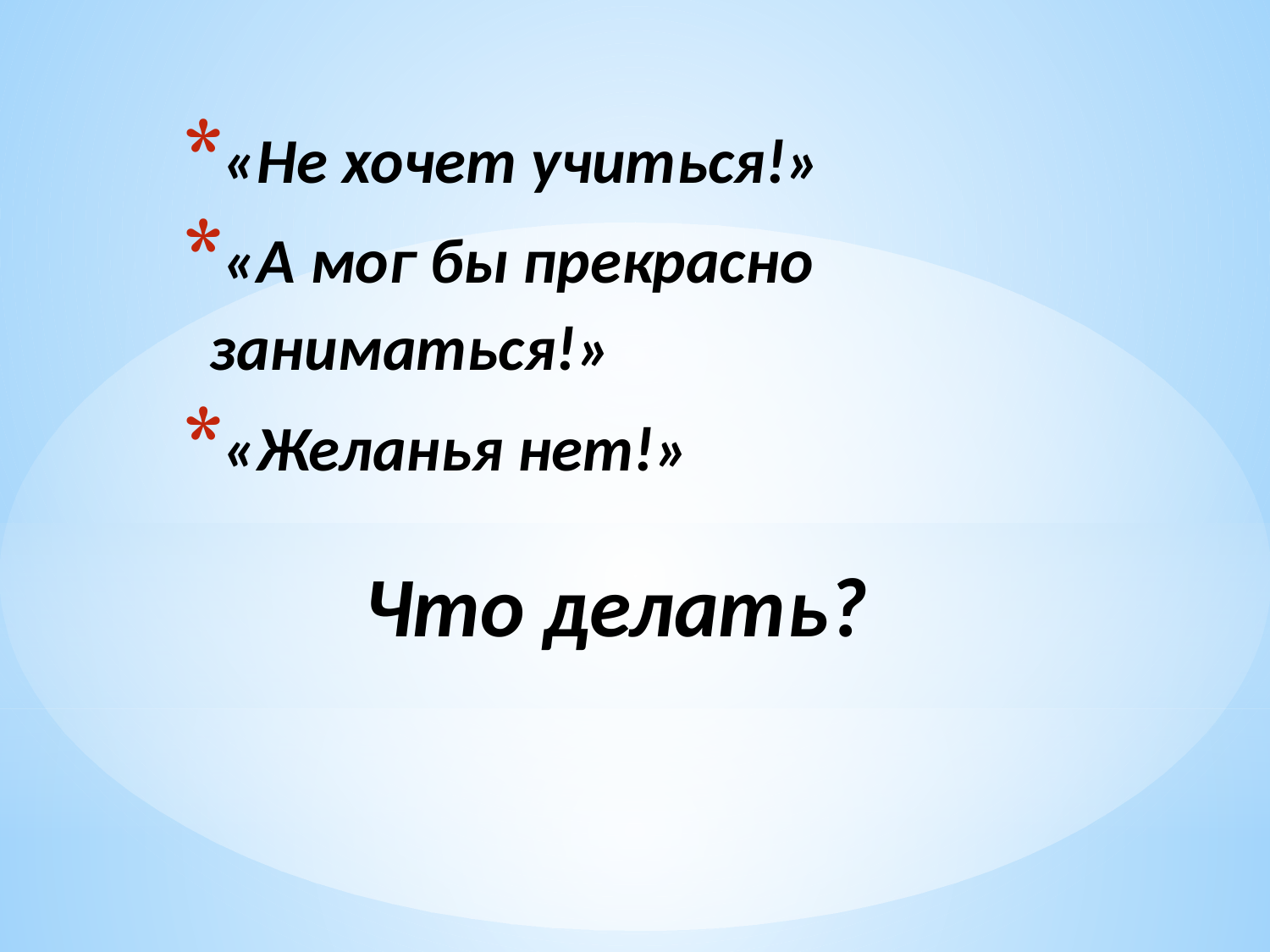

«Не хочет учиться!»
«А мог бы прекрасно заниматься!»
«Желанья нет!»
# Что делать?